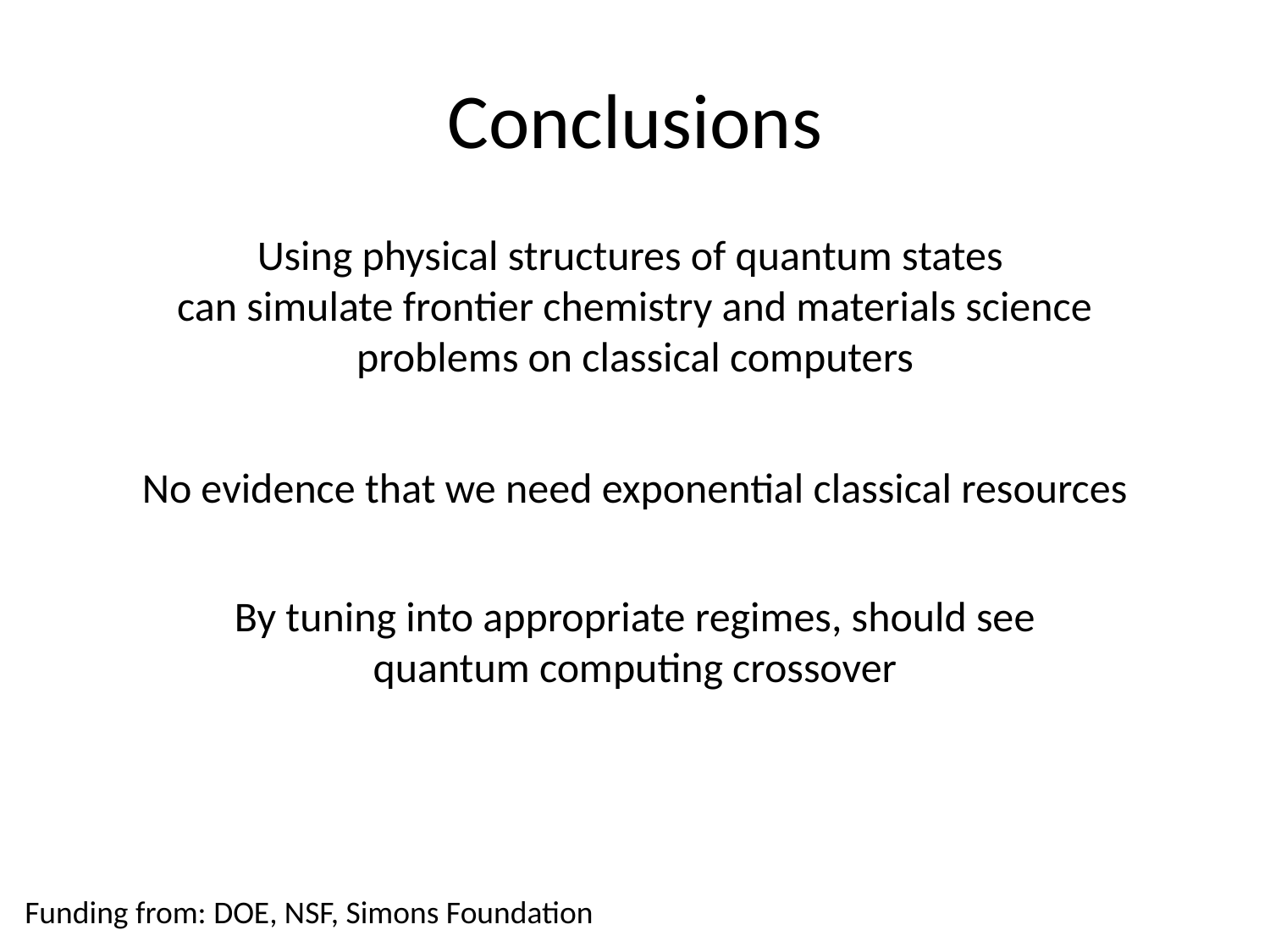

# Conclusions
Using physical structures of quantum states
can simulate frontier chemistry and materials science
problems on classical computers
No evidence that we need exponential classical resources
By tuning into appropriate regimes, should see
quantum computing crossover
Funding from: DOE, NSF, Simons Foundation